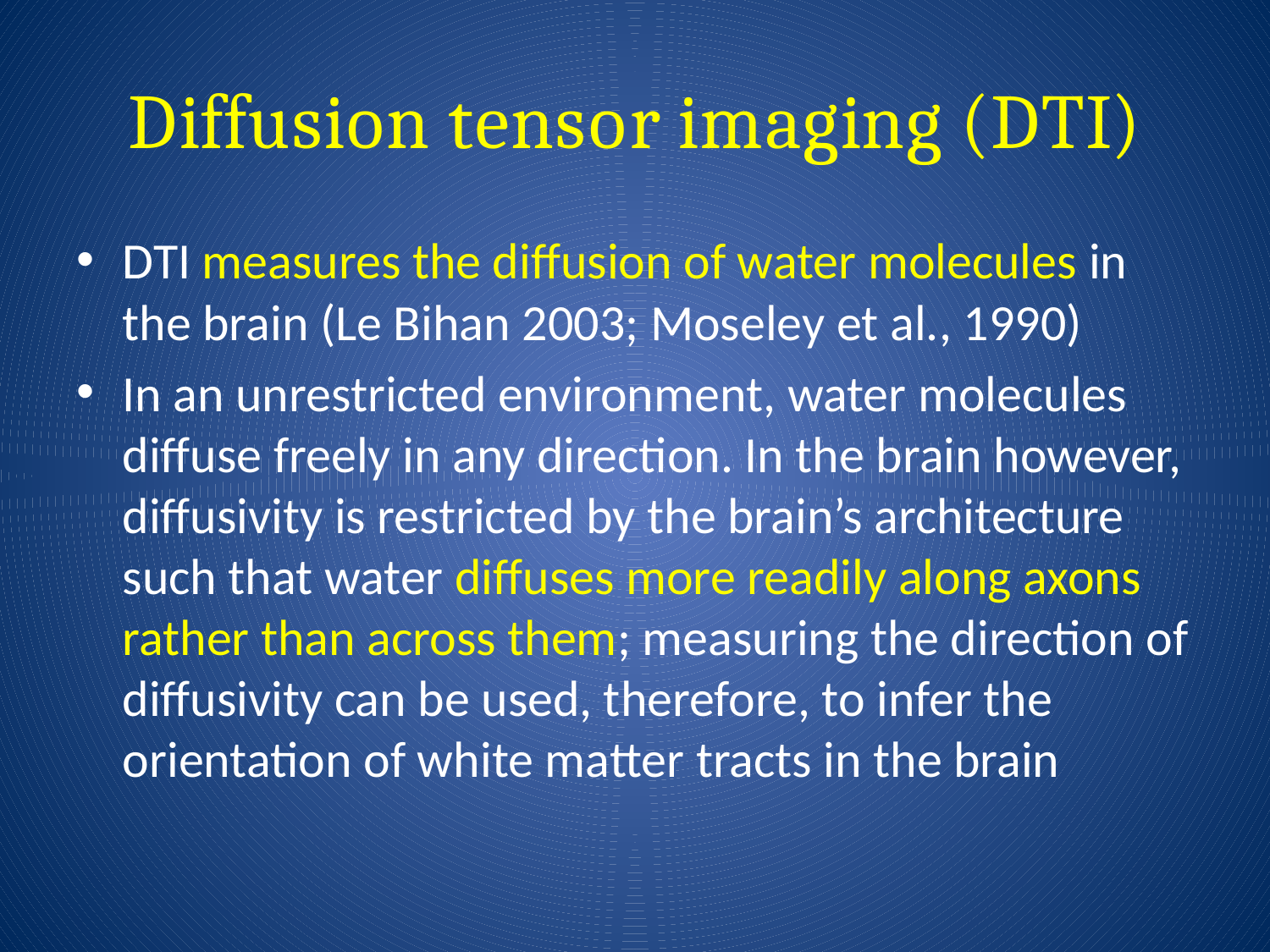

# Diffusion tensor imaging (DTI)
DTI measures the diffusion of water molecules in the brain (Le Bihan 2003; Moseley et al., 1990)
In an unrestricted environment, water molecules diffuse freely in any direction. In the brain however, diffusivity is restricted by the brain’s architecture such that water diffuses more readily along axons rather than across them; measuring the direction of diffusivity can be used, therefore, to infer the orientation of white matter tracts in the brain